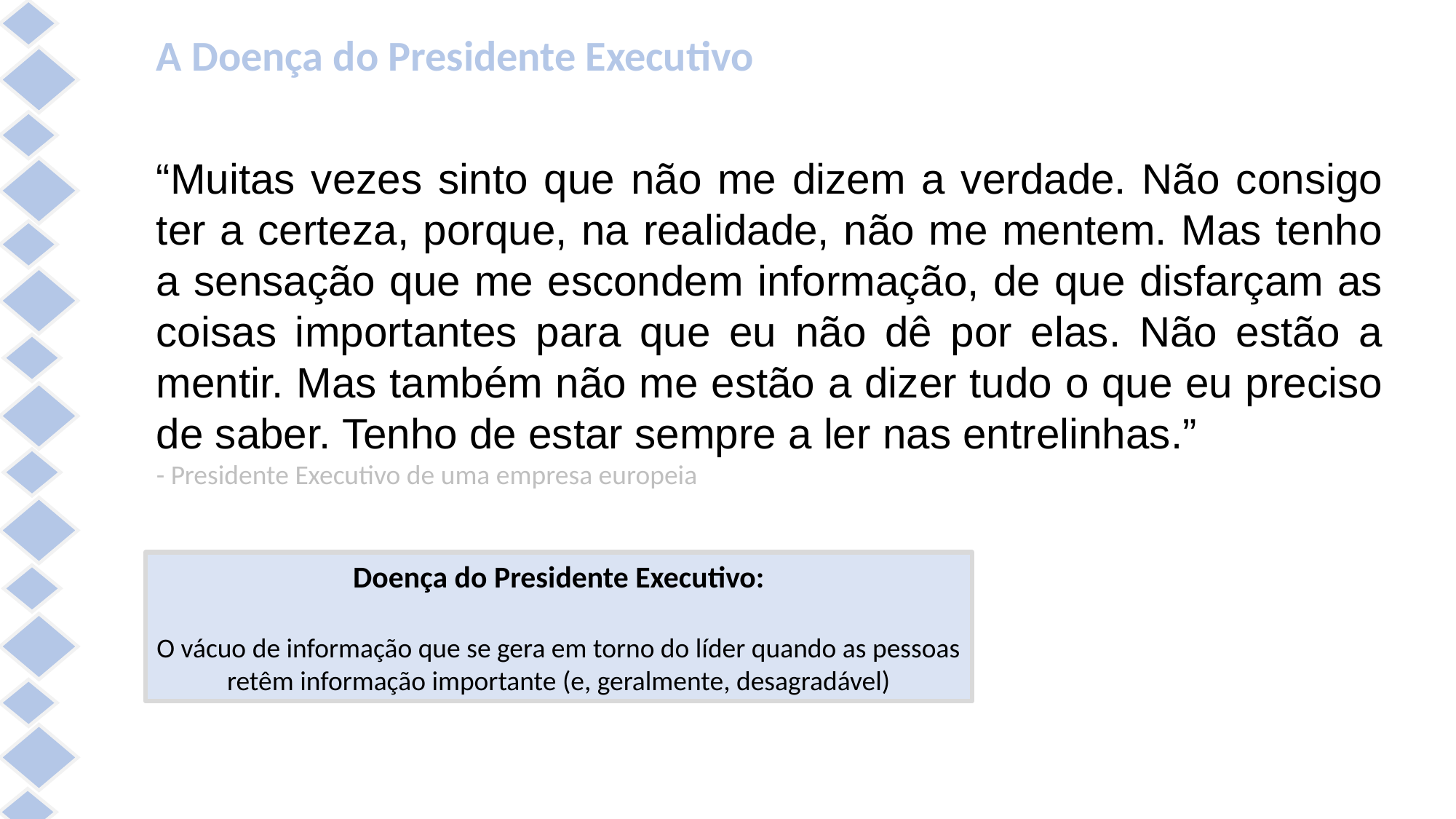

A Doença do Presidente Executivo

“Muitas vezes sinto que não me dizem a verdade. Não consigo ter a certeza, porque, na realidade, não me mentem. Mas tenho a sensação que me escondem informação, de que disfarçam as coisas importantes para que eu não dê por elas. Não estão a mentir. Mas também não me estão a dizer tudo o que eu preciso de saber. Tenho de estar sempre a ler nas entrelinhas.”
- Presidente Executivo de uma empresa europeia

Doença do Presidente Executivo:

O vácuo de informação que se gera em torno do líder quando as pessoas retêm informação importante (e, geralmente, desagradável)